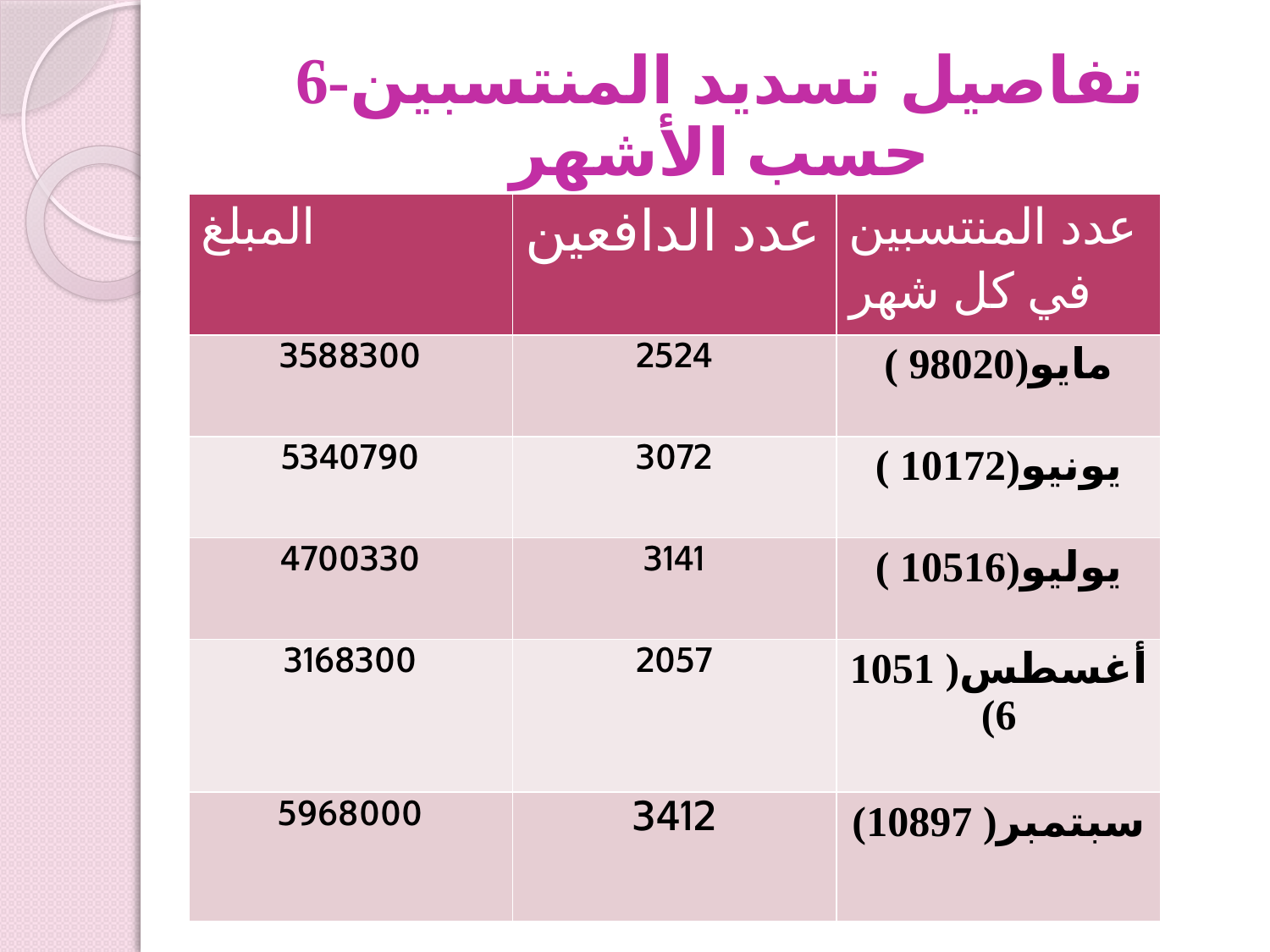

# 6-تفاصيل تسديد المنتسبين حسب الأشهر
| المبلغ | عدد الدافعين | عدد المنتسبين في كل شهر |
| --- | --- | --- |
| 3588300 | 2524 | مايو(98020 ) |
| 5340790 | 3072 | يونيو(10172 ) |
| 4700330 | 3141 | يوليو(10516 ) |
| 3168300 | 2057 | أغسطس( 10516) |
| 5968000 | 3412 | سبتمبر( 10897) |